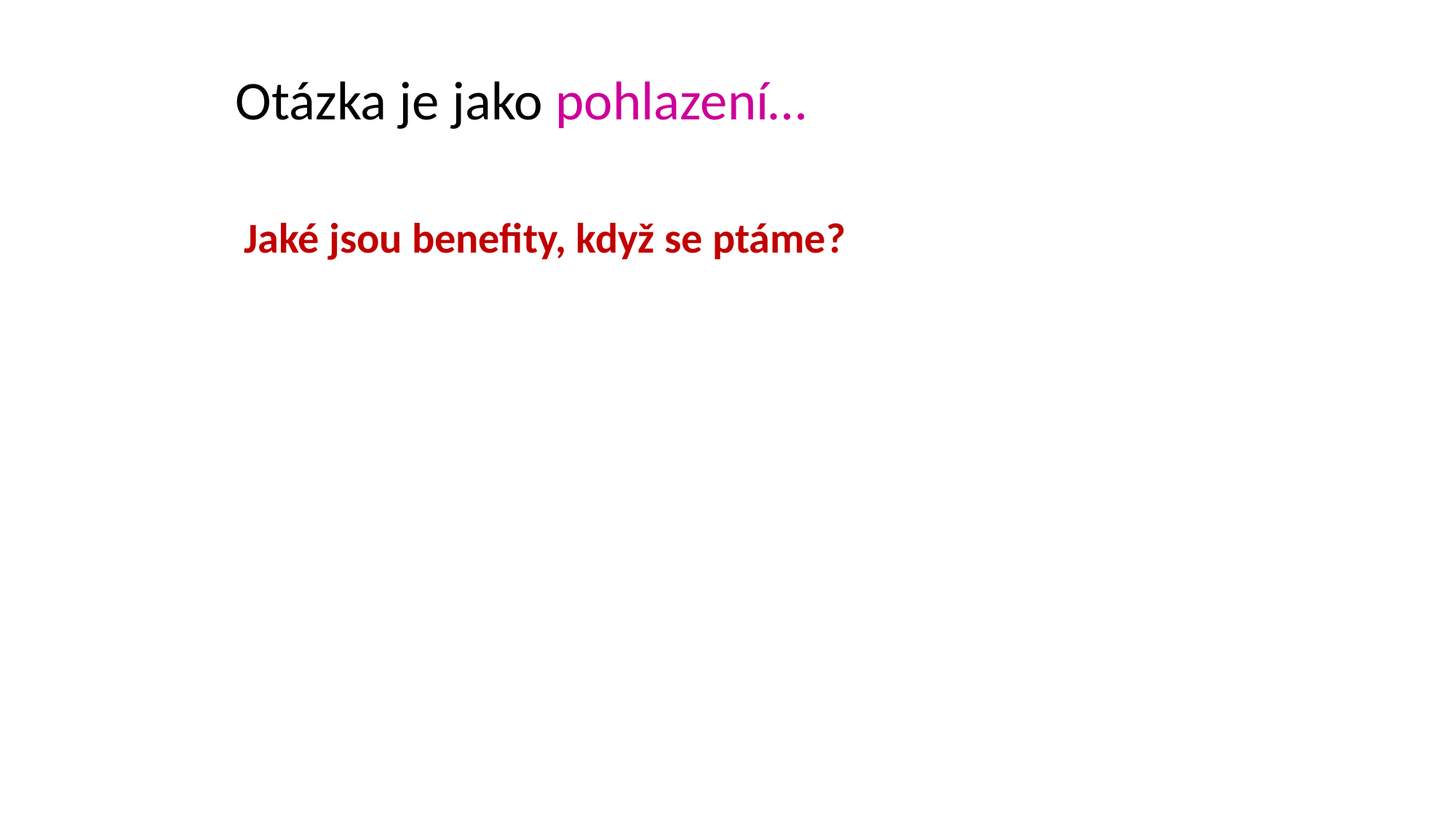

# Otázka je jako pohlazení…

Jaké jsou benefity, když se ptáme?